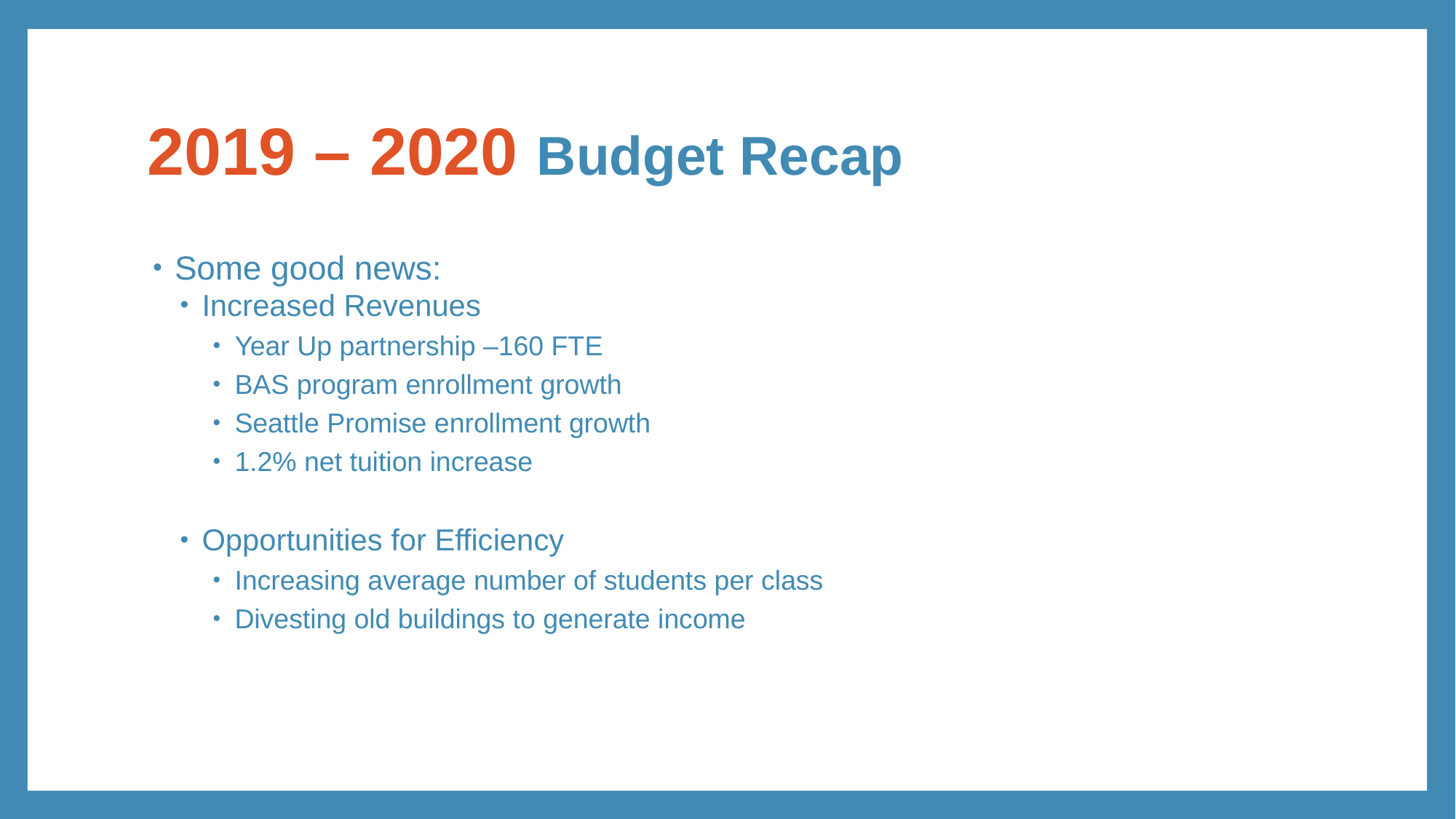

# 2019 – 2020 Budget Recap
Some good news:
Increased Revenues
Year Up partnership –160 FTE
BAS program enrollment growth
Seattle Promise enrollment growth
1.2% net tuition increase

Opportunities for Efficiency
Increasing average number of students per class
Divesting old buildings to generate income